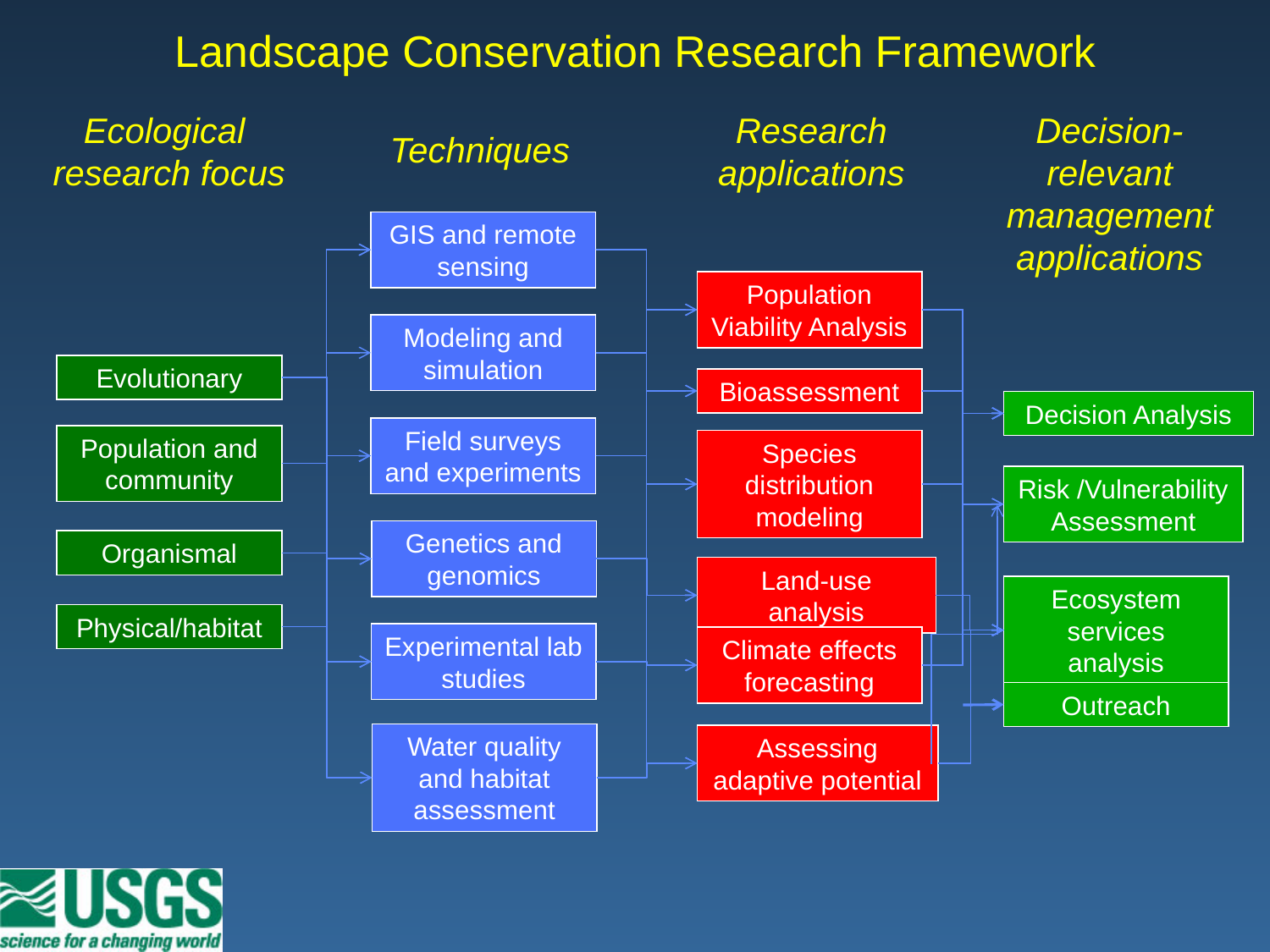

Landscape Conservation Research Framework
Ecological
research focus
Research applications
Decision-relevant management applications
Techniques
GIS and remote
sensing
Population Viability Analysis
Modeling and simulation
Evolutionary
Bioassessment
Decision Analysis
Field surveys and experiments
Population and community
Species distribution modeling
Risk /Vulnerability Assessment
Genetics and genomics
Organismal
Land-use analysis
Ecosystem services analysis
Physical/habitat
Experimental lab studies
Climate effects forecasting
Outreach
Water quality and habitat assessment
Assessing adaptive potential